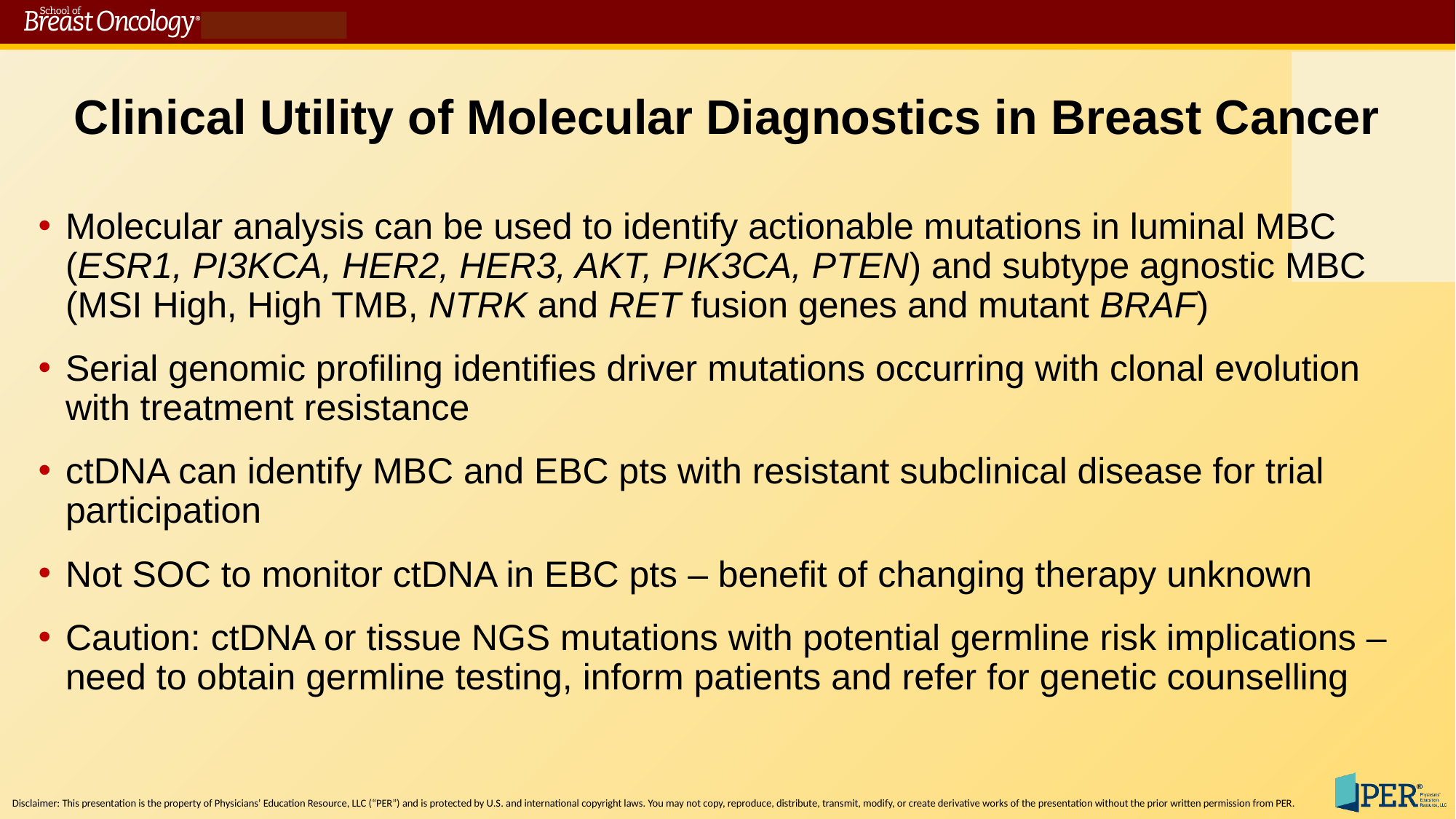

Clinical Utility of Molecular Diagnostics in Breast Cancer
Molecular analysis can be used to identify actionable mutations in luminal MBC (ESR1, PI3KCA, HER2, HER3, AKT, PIK3CA, PTEN) and subtype agnostic MBC (MSI High, High TMB, NTRK and RET fusion genes and mutant BRAF)
Serial genomic profiling identifies driver mutations occurring with clonal evolution with treatment resistance
ctDNA can identify MBC and EBC pts with resistant subclinical disease for trial participation
Not SOC to monitor ctDNA in EBC pts – benefit of changing therapy unknown
Caution: ctDNA or tissue NGS mutations with potential germline risk implications – need to obtain germline testing, inform patients and refer for genetic counselling